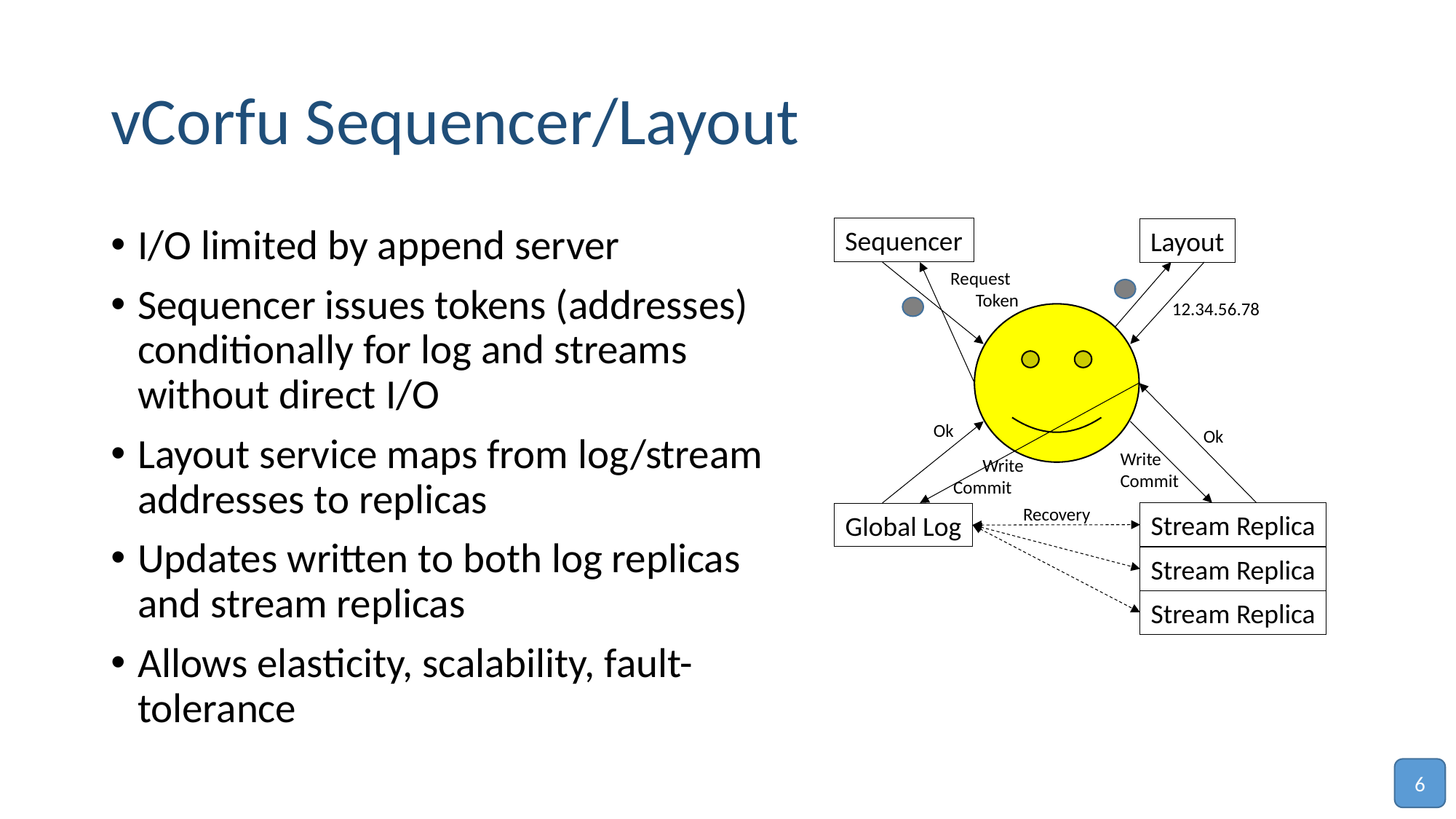

# vCorfu Sequencer/Layout
I/O limited by append server
Sequencer issues tokens (addresses) conditionally for log and streams without direct I/O
Layout service maps from log/stream addresses to replicas
Updates written to both log replicas and stream replicas
Allows elasticity, scalability, fault-tolerance
Sequencer
Layout
Request
      Token

12.34.56.78

Ok
Ok
Write
Commit
       Write
Commit
Recovery
Stream Replica
Global Log
Stream Replica
Stream Replica
6